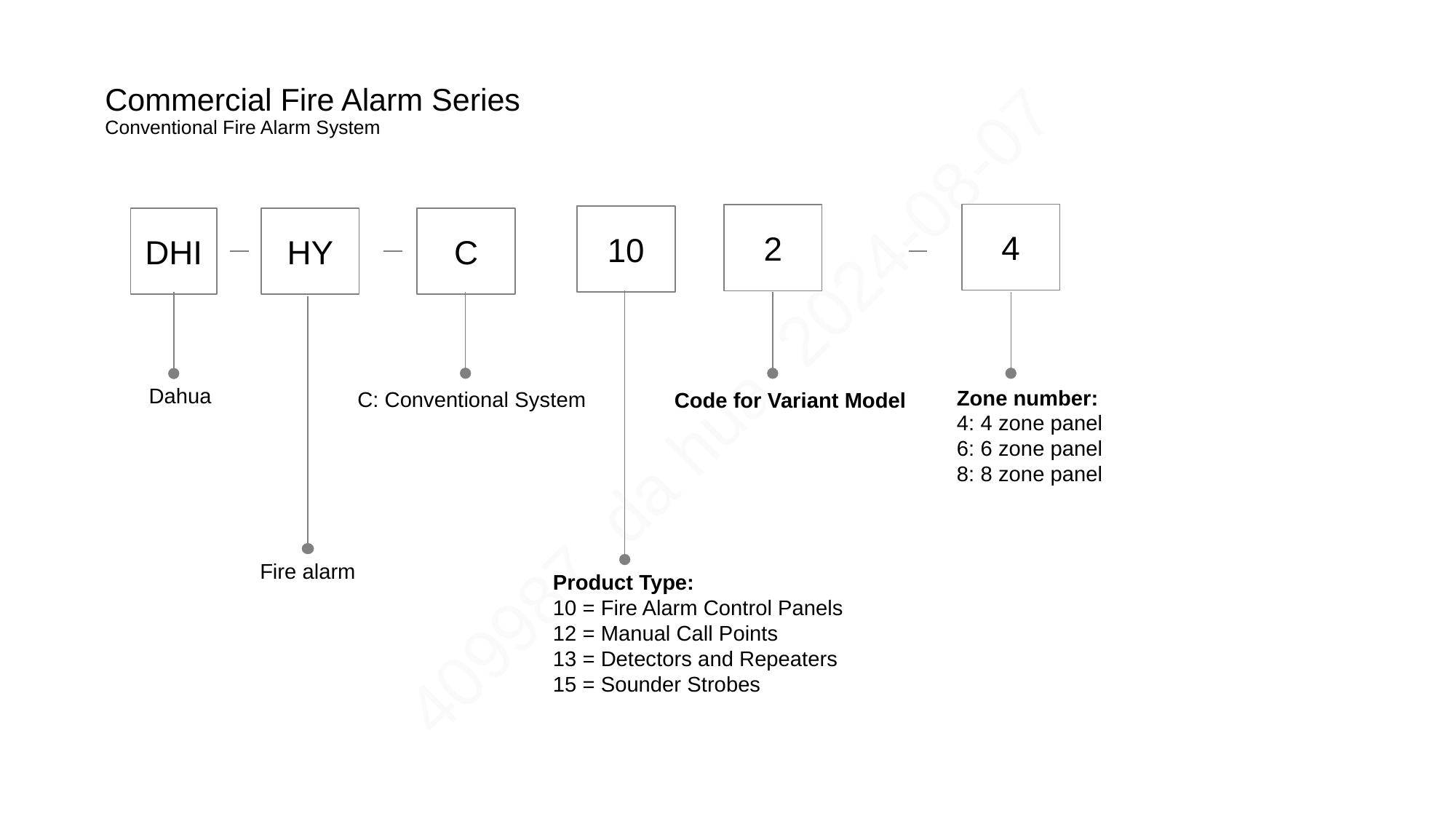

# Commercial Fire Alarm Series Conventional Fire Alarm System
4
2
10
DHI
HY
C

Dahua
Zone number:
4: 4 zone panel
6: 6 zone panel
8: 8 zone panel
C: Conventional System
Code for Variant Model
Fire alarm
Product Type:
10 = Fire Alarm Control Panels
12 = Manual Call Points
13 = Detectors and Repeaters
15 = Sounder Strobes